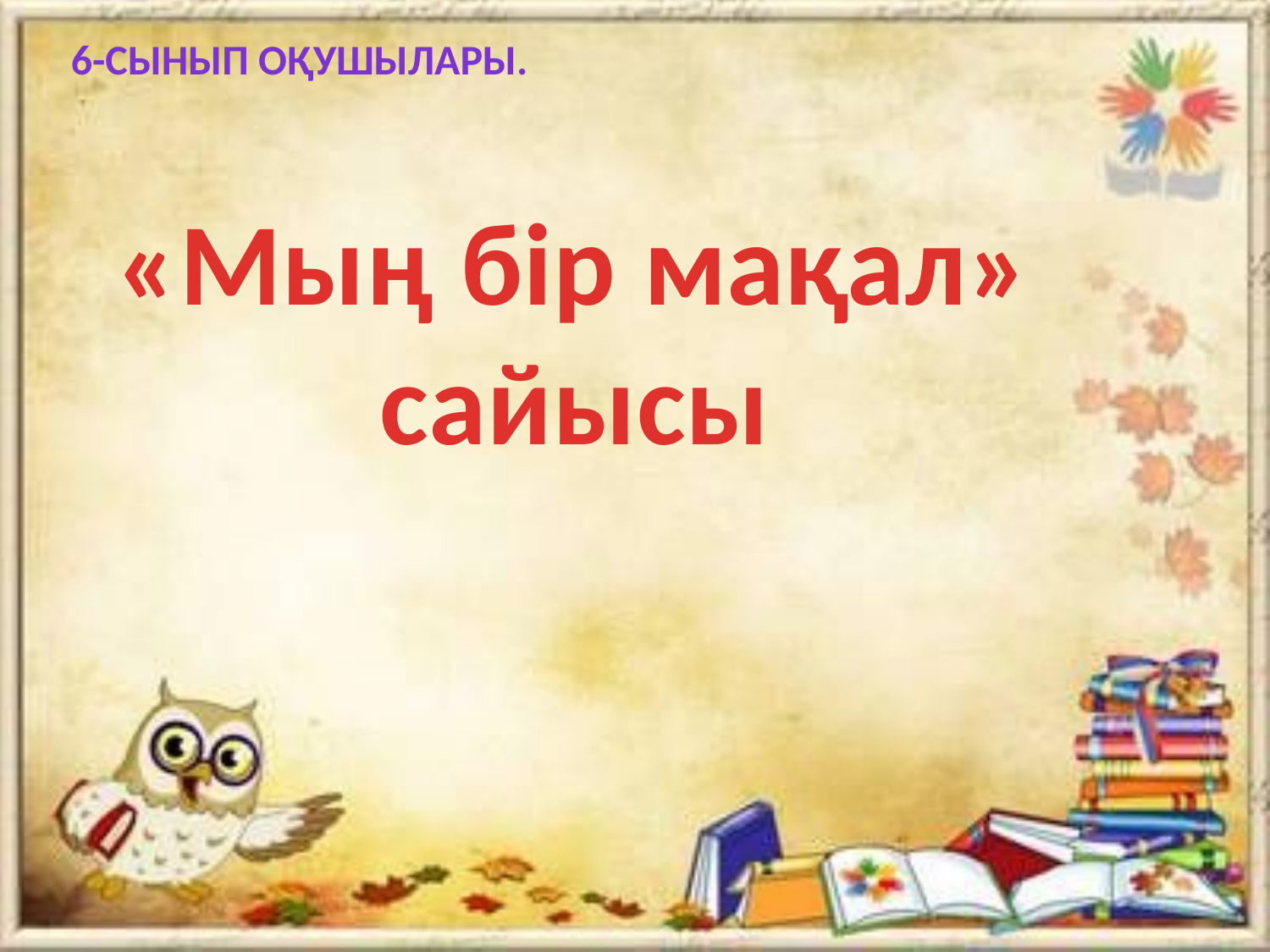

6-сынып оқушылары.
# «Мың бір мақал» сайысы